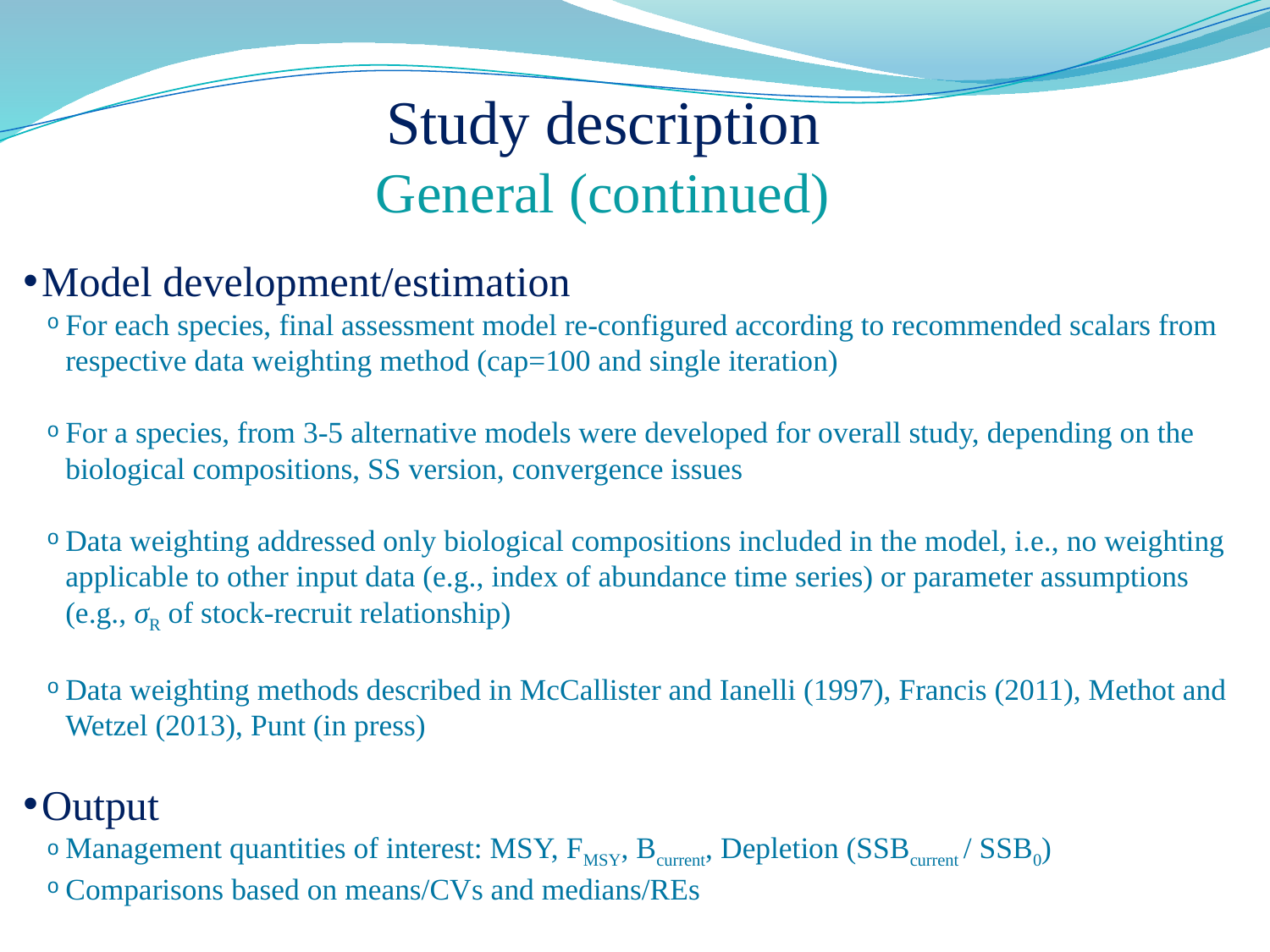

Study description
General (continued)
Model development/estimation
For each species, final assessment model re-configured according to recommended scalars from respective data weighting method (cap=100 and single iteration)

For a species, from 3-5 alternative models were developed for overall study, depending on the biological compositions, SS version, convergence issues

Data weighting addressed only biological compositions included in the model, i.e., no weighting applicable to other input data (e.g., index of abundance time series) or parameter assumptions (e.g., σR of stock-recruit relationship)

Data weighting methods described in McCallister and Ianelli (1997), Francis (2011), Methot and Wetzel (2013), Punt (in press)

Output
Management quantities of interest: MSY, FMSY, Bcurrent, Depletion (SSBcurrent / SSB0)
Comparisons based on means/CVs and medians/REs